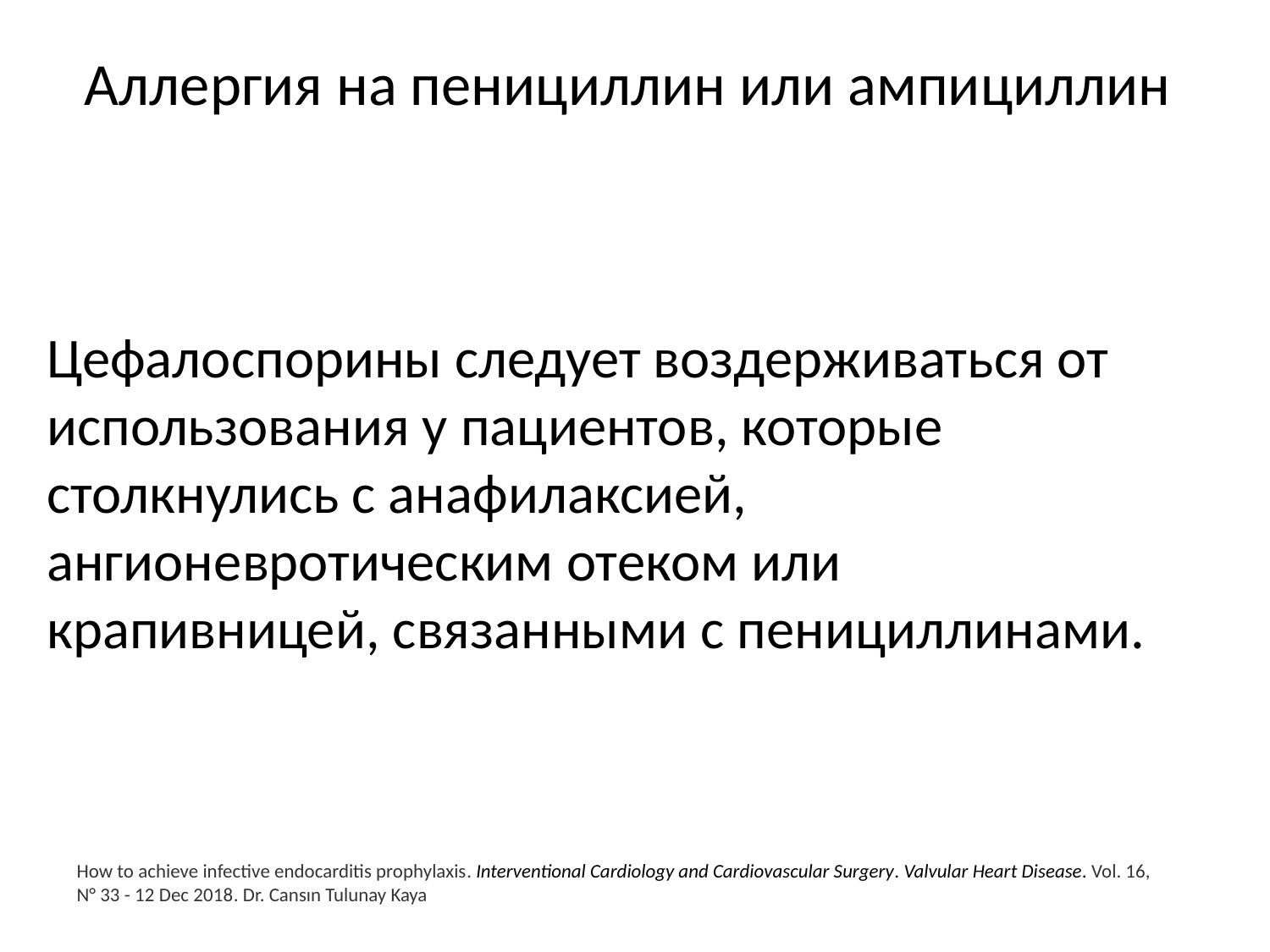

# Аллергия на пенициллин или ампициллин

Цефалоспорины следует воздерживаться от использования у пациентов, которые столкнулись с анафилаксией, ангионевротическим отеком или крапивницей, связанными с пенициллинами.
How to achieve infective endocarditis prophylaxis. Interventional Cardiology and Cardiovascular Surgery. Valvular Heart Disease. Vol. 16, N° 33 - 12 Dec 2018. Dr. Cansın Tulunay Kaya